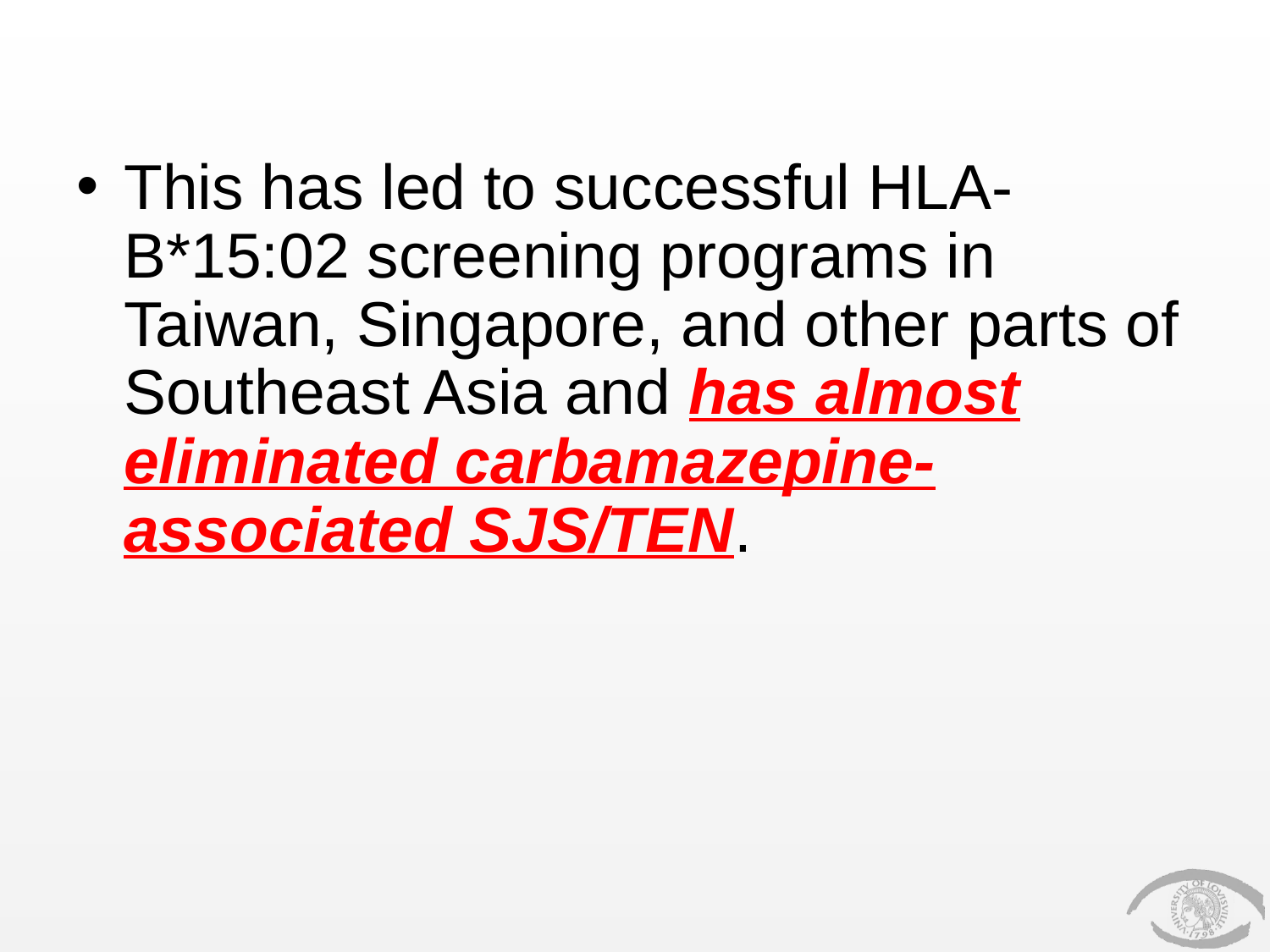

#
This has led to successful HLA-B*15:02 screening programs in Taiwan, Singapore, and other parts of Southeast Asia and has almost eliminated carbamazepine-associated SJS/TEN.